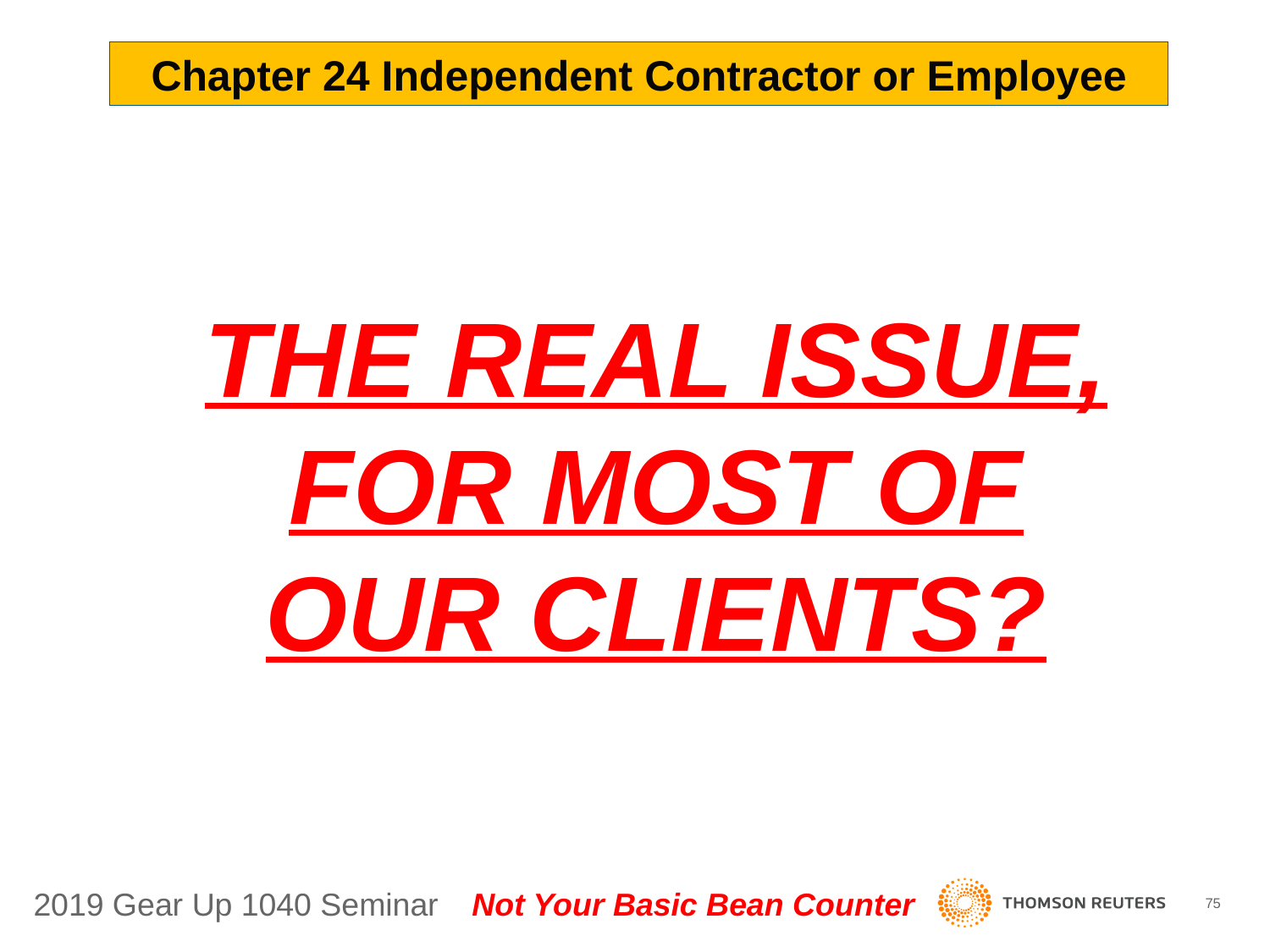

Chapter 24 Independent Contractor or Employee
THE REAL ISSUE, FOR MOST OF OUR CLIENTS?
75